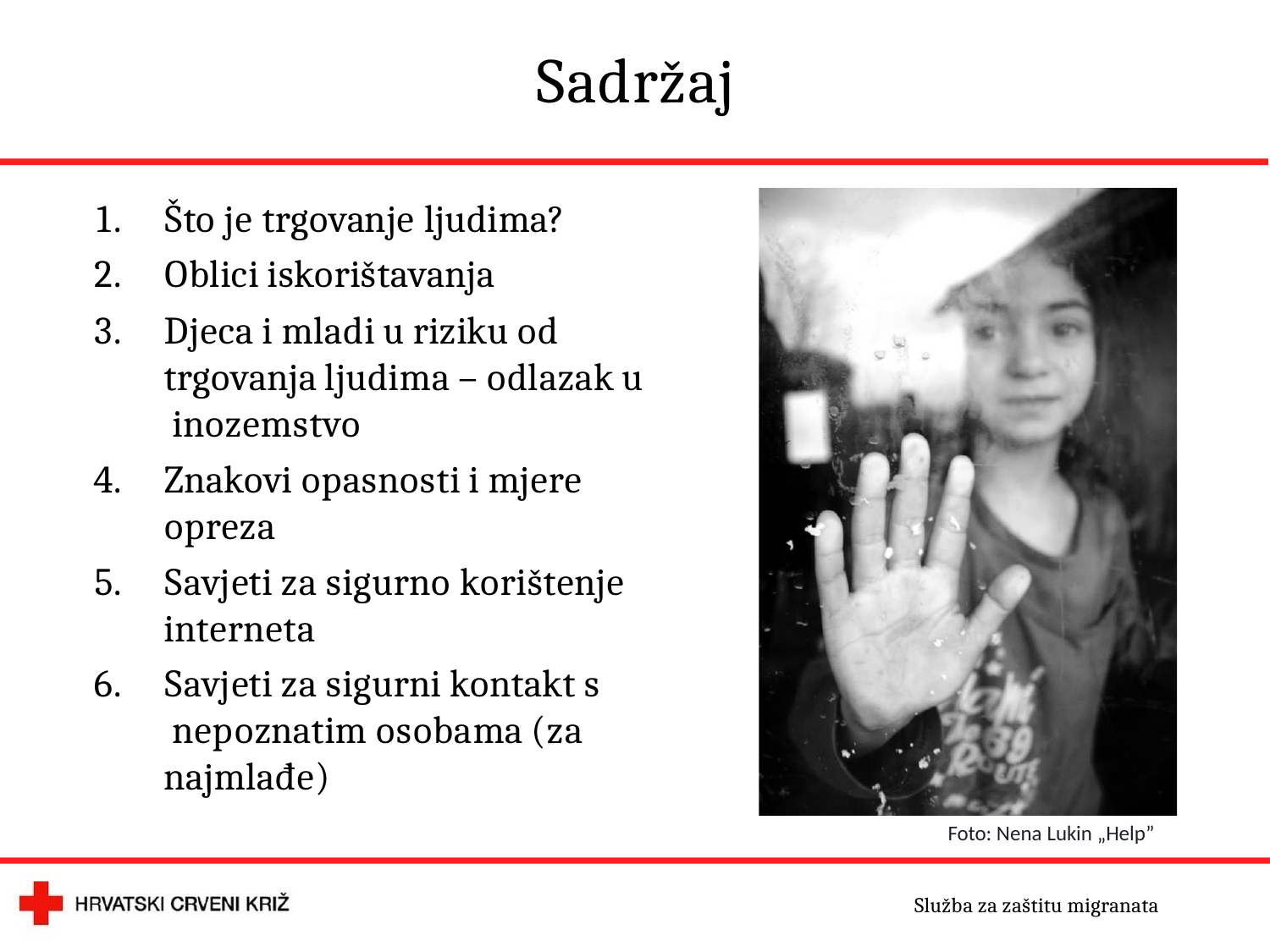

# Sadržaj
Što je trgovanje ljudima?
Oblici iskorištavanja
Djeca i mladi u riziku od  trgovanja ljudima – odlazak u  inozemstvo
Znakovi opasnosti i mjere opreza
Savjeti za sigurno korištenje
interneta
Savjeti za sigurni kontakt s  nepoznatim osobama (za  najmlađe)

Foto: Nena Lukin „Help”
Služba za zaštitu migranata